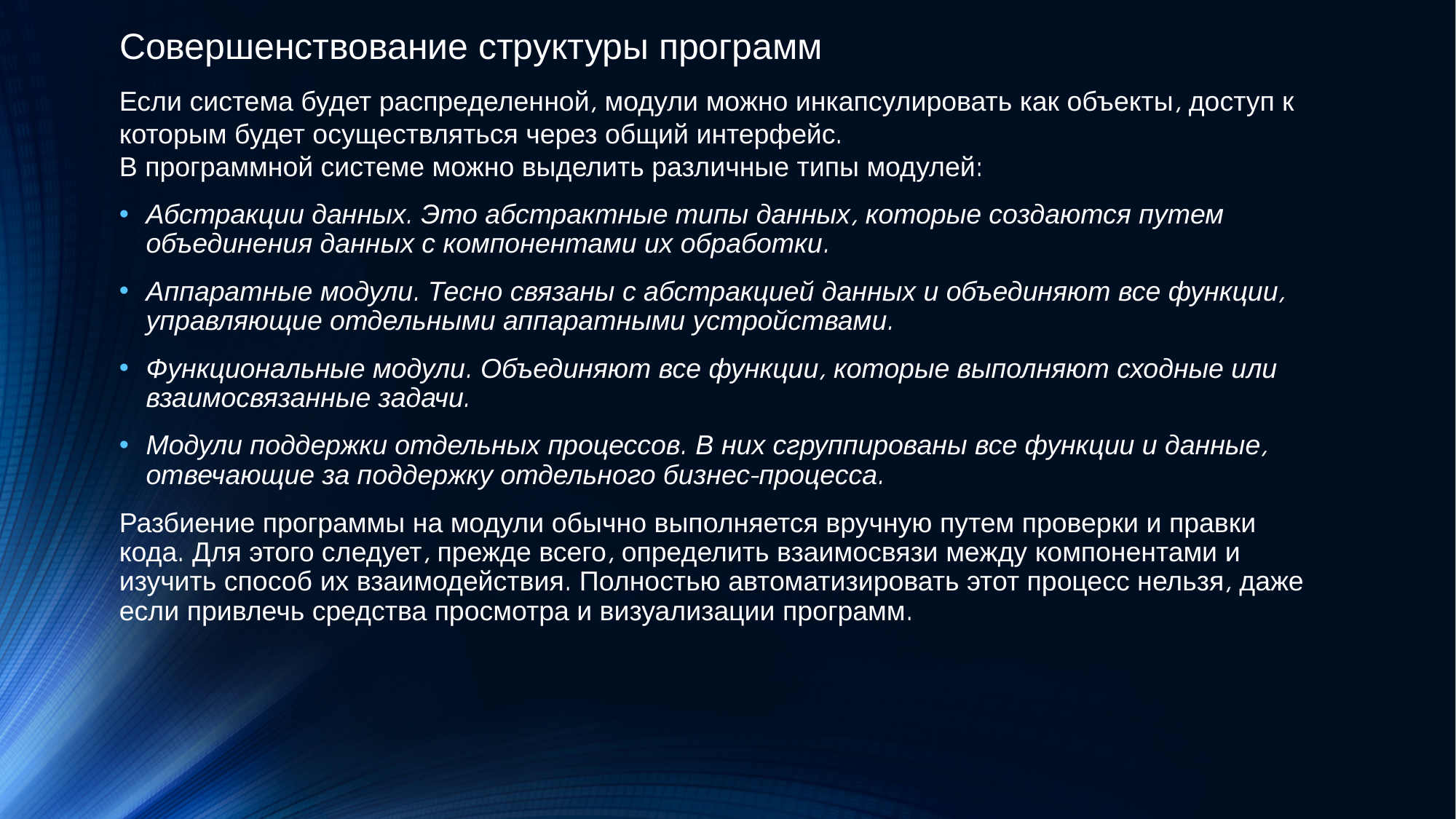

Совершенствование структуры программ
Если система будет распределенной, модули можно инкапсулировать как объекты, доступ к которым будет осуществляться через общий интерфейс.
В программной системе можно выделить различные типы модулей:
Абстракции данных. Это абстрактные типы данных, которые создаются путем объединения данных с компонентами их обработки.
Аппаратные модули. Тесно связаны с абстракцией данных и объединяют все функции, управляющие отдельными аппаратными устройствами.
Функциональные модули. Объединяют все функции, которые выполняют сходные или взаимосвязанные задачи.
Модули поддержки отдельных процессов. В них сгруппированы все функции и данные, отвечающие за поддержку отдельного бизнес-процесса.
Разбиение программы на модули обычно выполняется вручную путем проверки и правки кода. Для этого следует, прежде всего, определить взаимосвязи между компонентами и изучить способ их взаимодействия. Полностью автоматизировать этот процесс нельзя, даже если привлечь средства просмотра и визуализации программ.